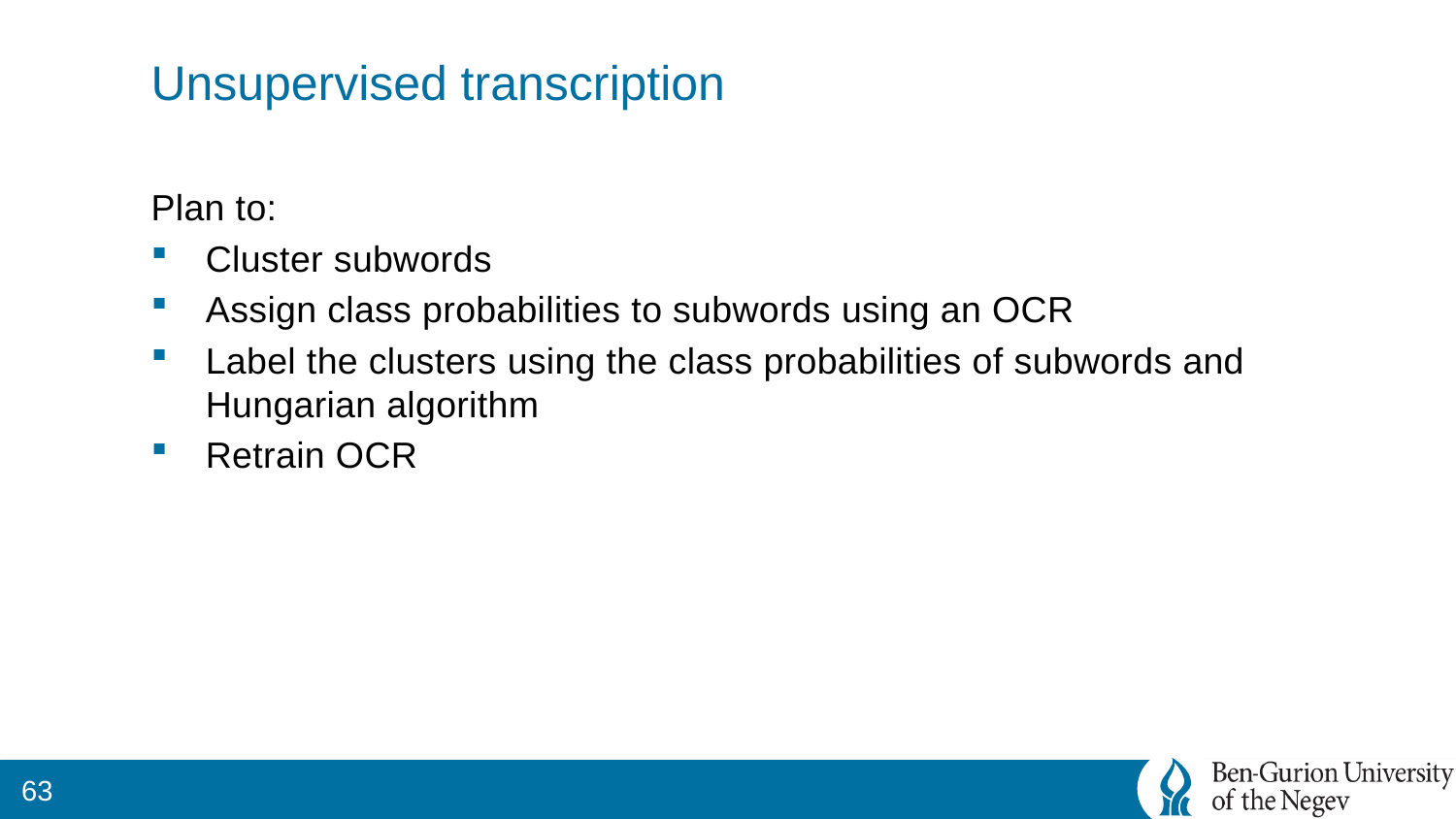

# Unsupervised transcription
Plan to:
Cluster subwords
Assign class probabilities to subwords using an OCR
Label the clusters using the class probabilities of subwords and Hungarian algorithm
Retrain OCR